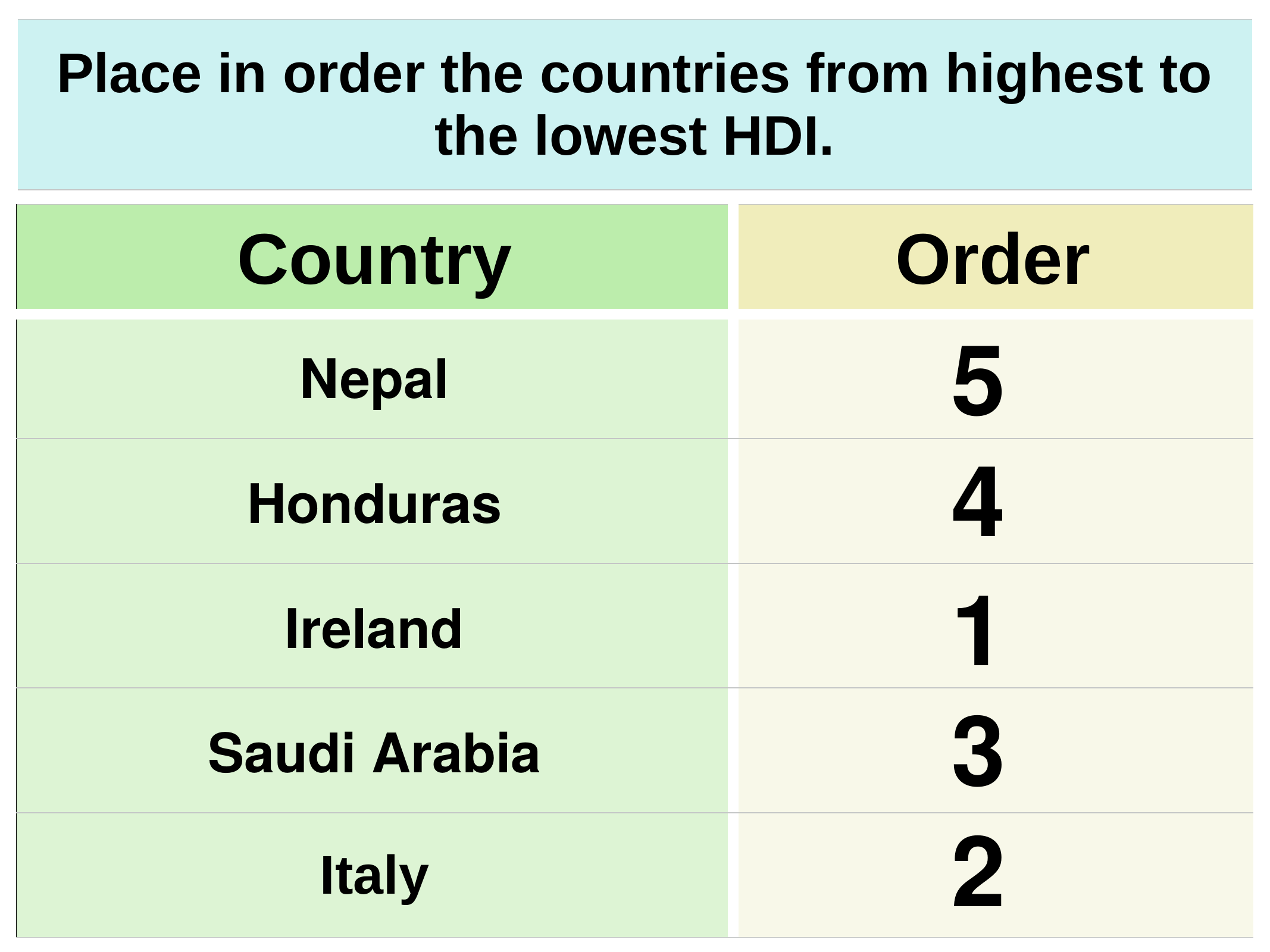

| Place in order the countries from highest to the lowest HDI. |
| --- |
| Country | Order |
| --- | --- |
| Nepal |  |
| Honduras |  |
| Ireland |  |
| Saudi Arabia |  |
| Italy |  |
5
4
1
3
2